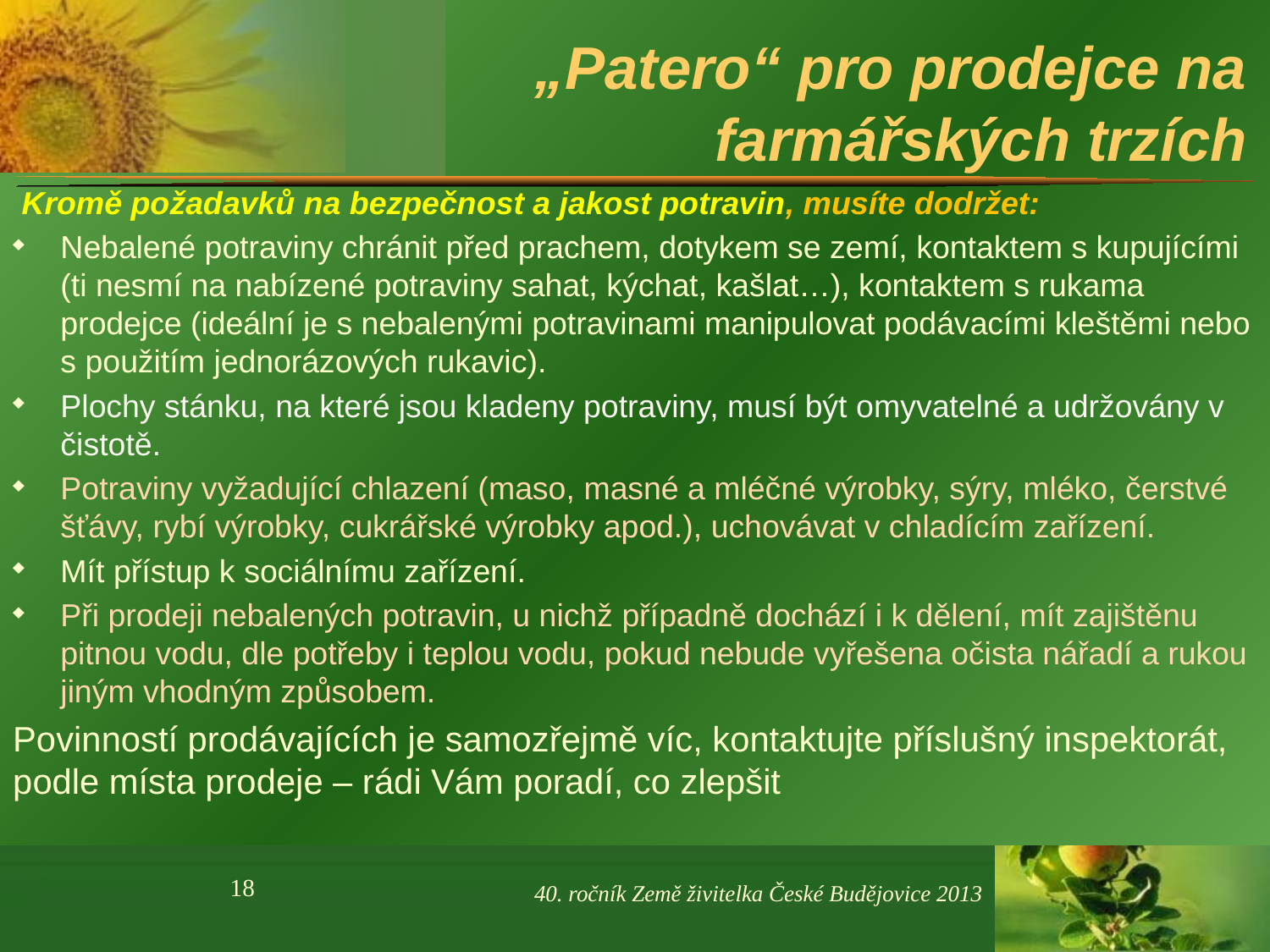

# „Patero“ pro prodejce na farmářských trzích
 Kromě požadavků na bezpečnost a jakost potravin, musíte dodržet:
Nebalené potraviny chránit před prachem, dotykem se zemí, kontaktem s kupujícími (ti nesmí na nabízené potraviny sahat, kýchat, kašlat…), kontaktem s rukama prodejce (ideální je s nebalenými potravinami manipulovat podávacími kleštěmi nebo s použitím jednorázových rukavic).
Plochy stánku, na které jsou kladeny potraviny, musí být omyvatelné a udržovány v čistotě.
Potraviny vyžadující chlazení (maso, masné a mléčné výrobky, sýry, mléko, čerstvé šťávy, rybí výrobky, cukrářské výrobky apod.), uchovávat v chladícím zařízení.
Mít přístup k sociálnímu zařízení.
Při prodeji nebalených potravin, u nichž případně dochází i k dělení, mít zajištěnu pitnou vodu, dle potřeby i teplou vodu, pokud nebude vyřešena očista nářadí a rukou jiným vhodným způsobem.
Povinností prodávajících je samozřejmě víc, kontaktujte příslušný inspektorát, podle místa prodeje – rádi Vám poradí, co zlepšit
18
40. ročník Země živitelka České Budějovice 2013